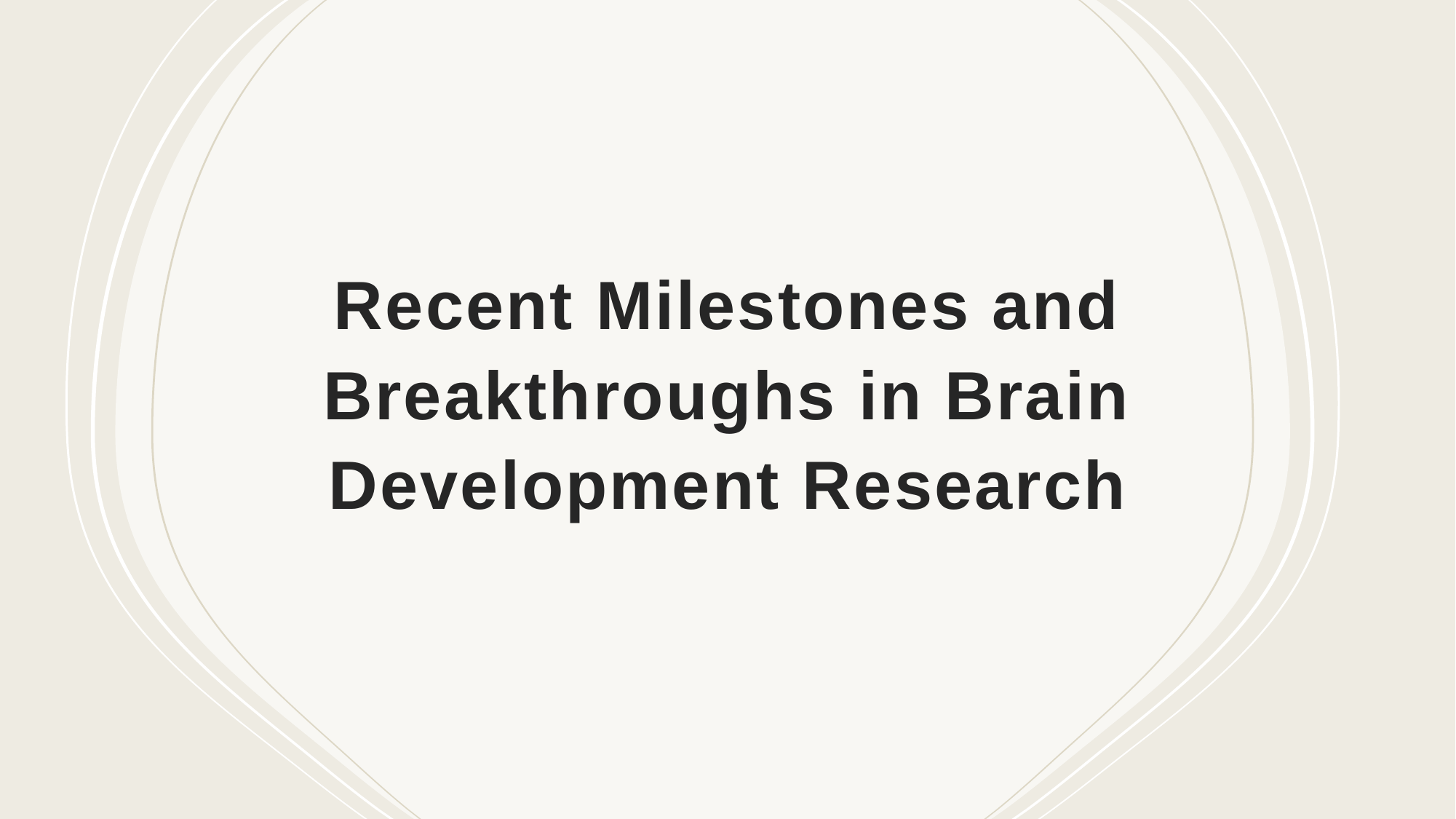

# Recent Milestones and Breakthroughs in Brain Development Research